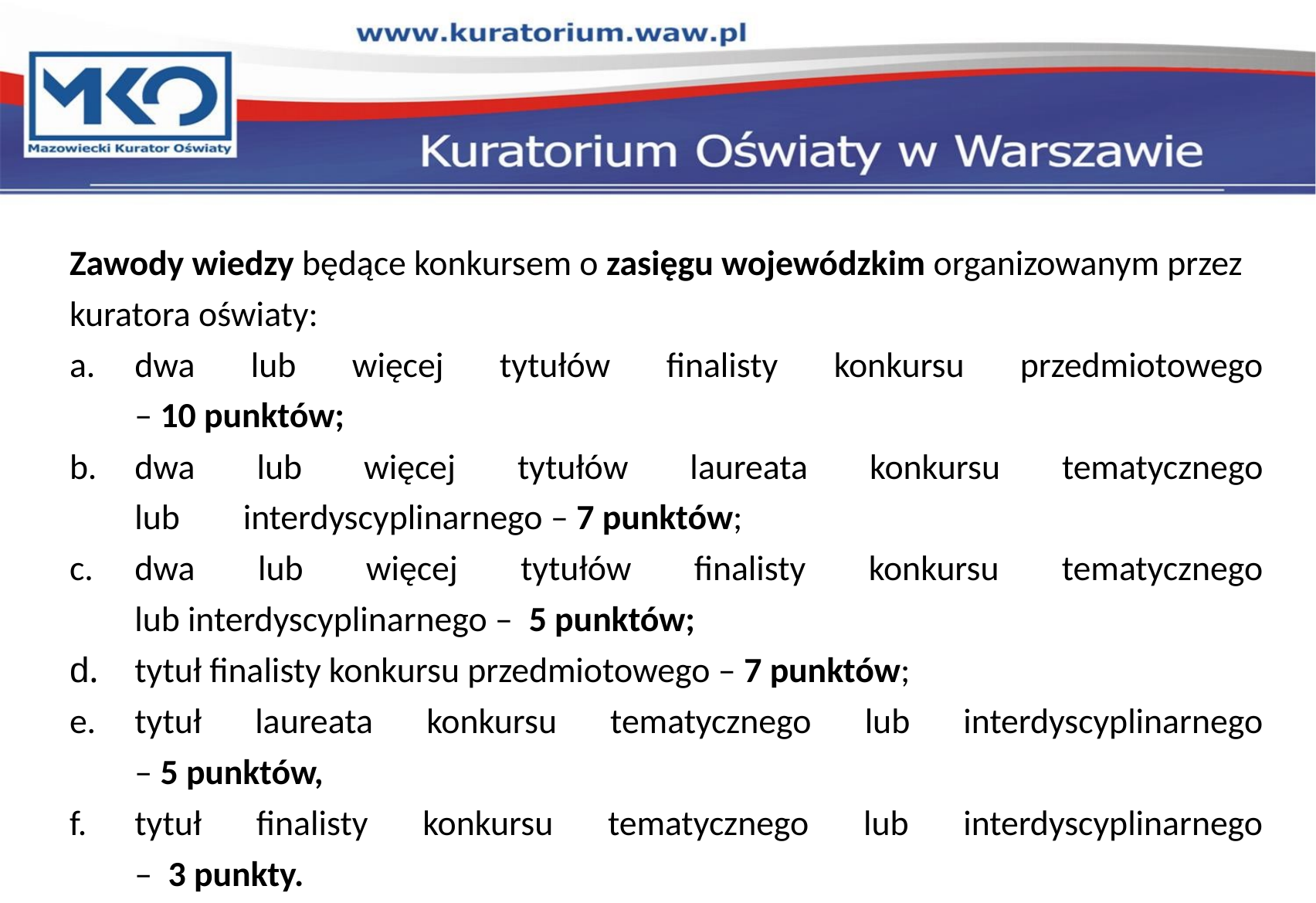

Zawody wiedzy będące konkursem o zasięgu wojewódzkim organizowanym przez kuratora oświaty:
dwa lub więcej tytułów finalisty konkursu przedmiotowego
– 10 punktów;
dwa lub więcej tytułów laureata konkursu tematycznego
lub        interdyscyplinarnego – 7 punktów;
dwa lub więcej tytułów finalisty konkursu tematycznego
lub interdyscyplinarnego –  5 punktów;
﻿tytuł finalisty konkursu przedmiotowego – 7 punktów;
tytuł laureata konkursu tematycznego lub interdyscyplinarnego
– 5 punktów,
tytuł finalisty konkursu tematycznego lub interdyscyplinarnego
–  3 punkty.
21